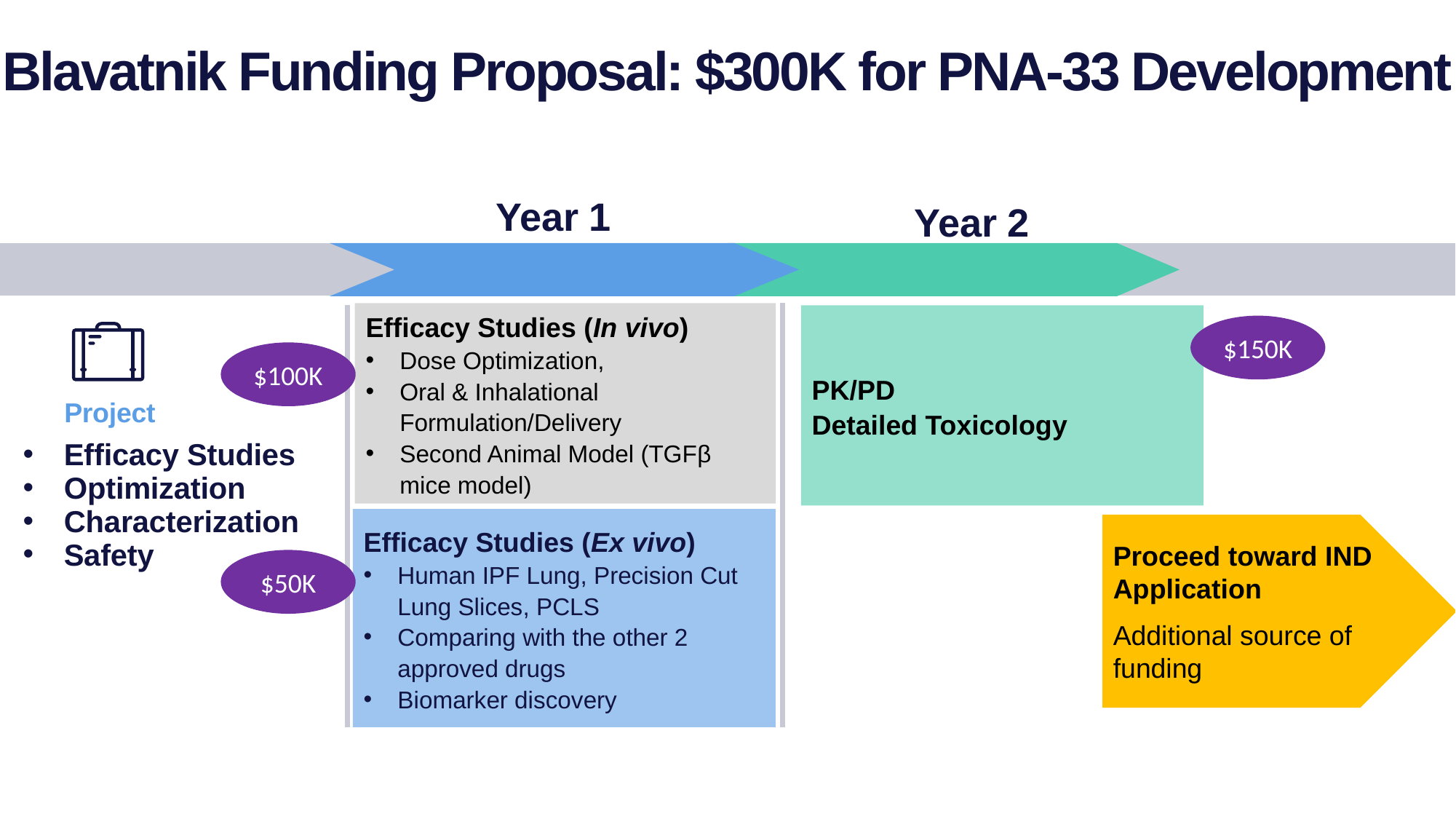

Blavatnik Funding Proposal: $300K for PNA-33 Development
Year 1
Year 2

Efficacy Studies (In vivo)
Dose Optimization,
Oral & Inhalational Formulation/Delivery
Second Animal Model (TGFβ mice model)

PK/PD
Detailed Toxicology
$150K

$100K
Project
Efficacy Studies
Optimization
Characterization
Safety
Efficacy Studies (Ex vivo)
Human IPF Lung, Precision Cut Lung Slices, PCLS
Comparing with the other 2 approved drugs
Biomarker discovery
Proceed toward IND Application

Additional source of funding
$50K